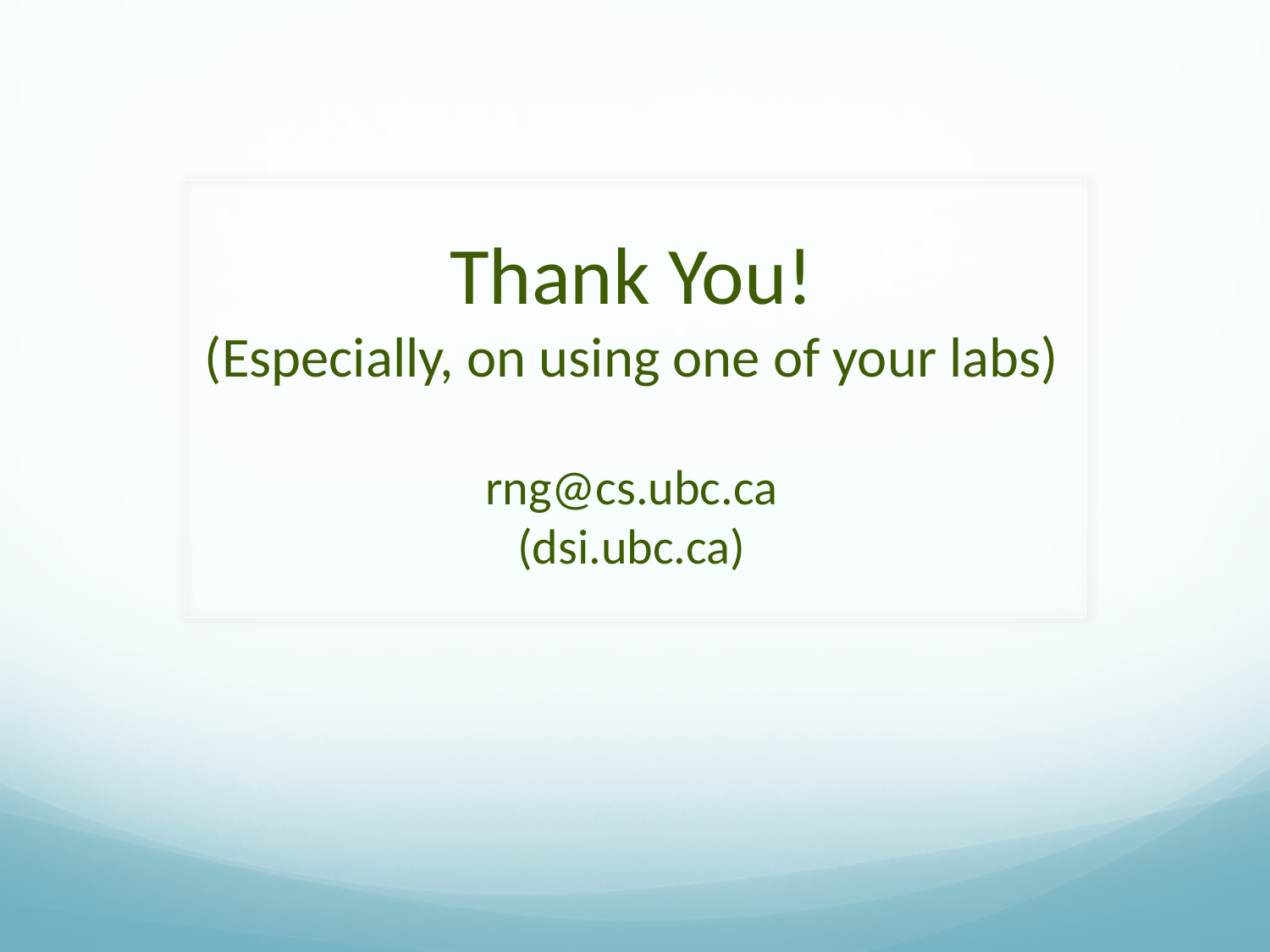

# Thank You! (Especially, on using one of your labs) rng@cs.ubc.ca (dsi.ubc.ca)